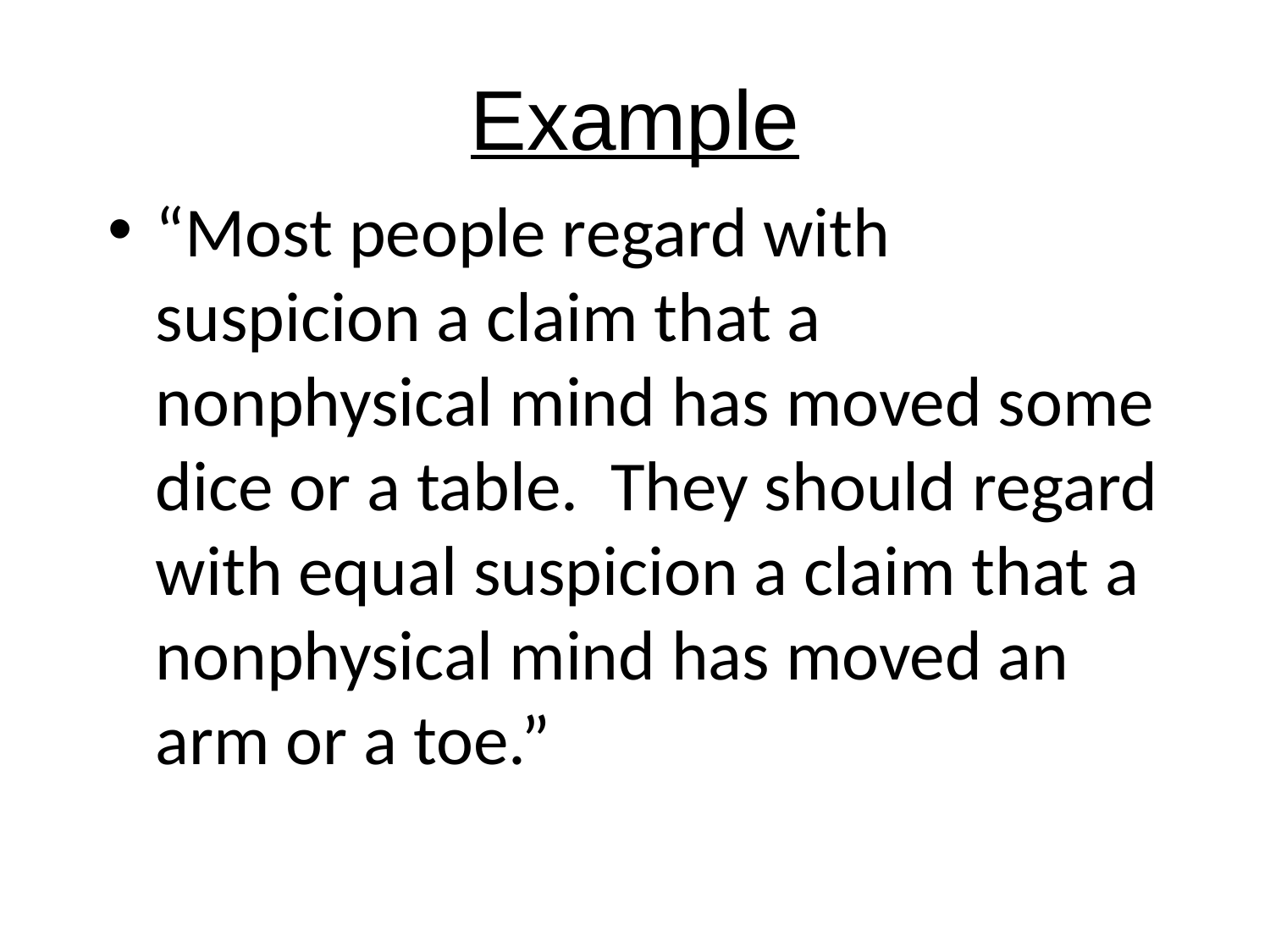

# Example
“Most people regard with suspicion a claim that a nonphysical mind has moved some dice or a table.  They should regard with equal suspicion a claim that a nonphysical mind has moved an arm or a toe.”

19